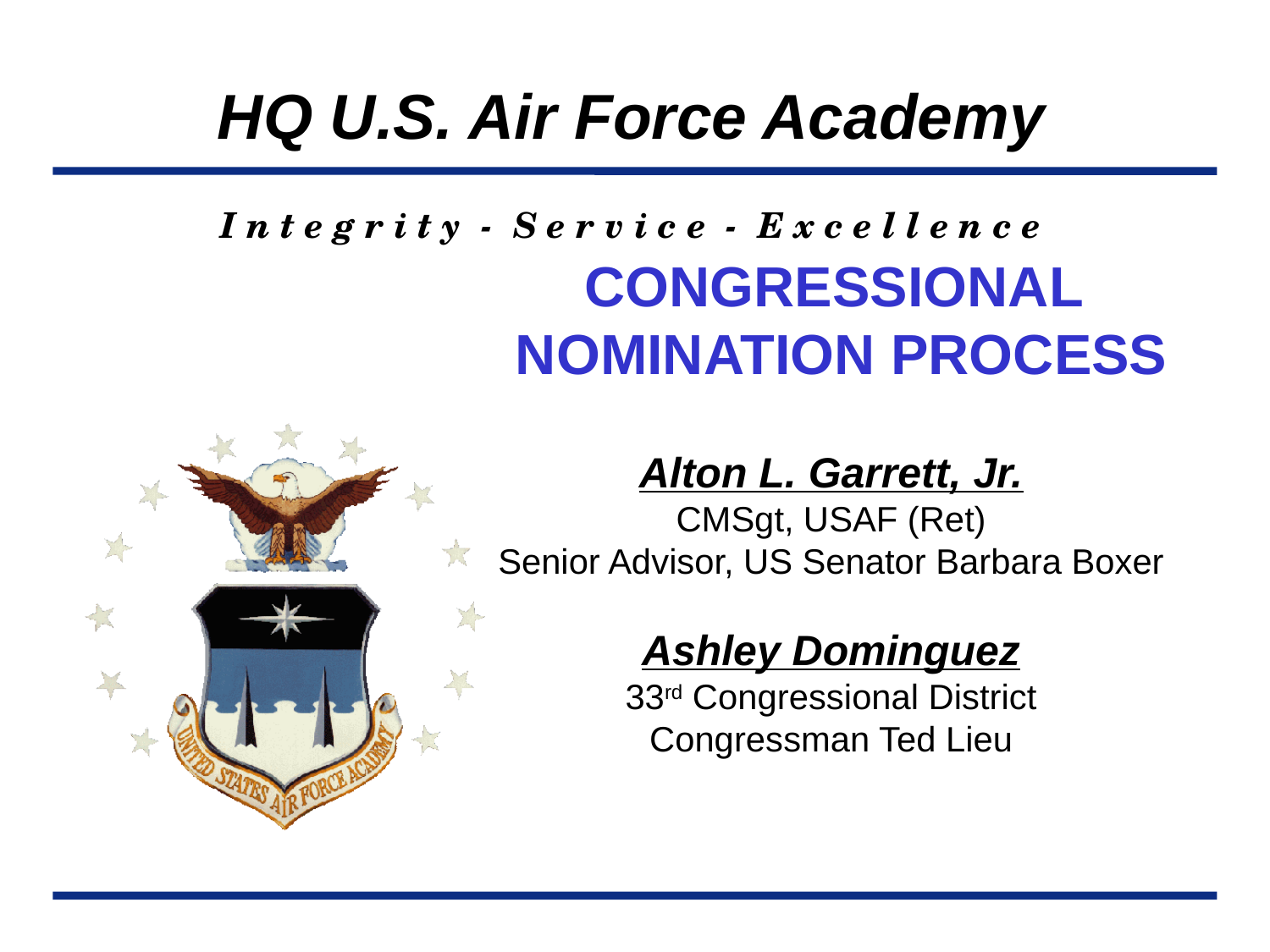

CONGRESSIONAL
NOMINATION PROCESS

Alton L. Garrett, Jr.
CMSgt, USAF (Ret)
Senior Advisor, US Senator Barbara Boxer

Ashley Dominguez
33rd Congressional District
Congressman Ted Lieu